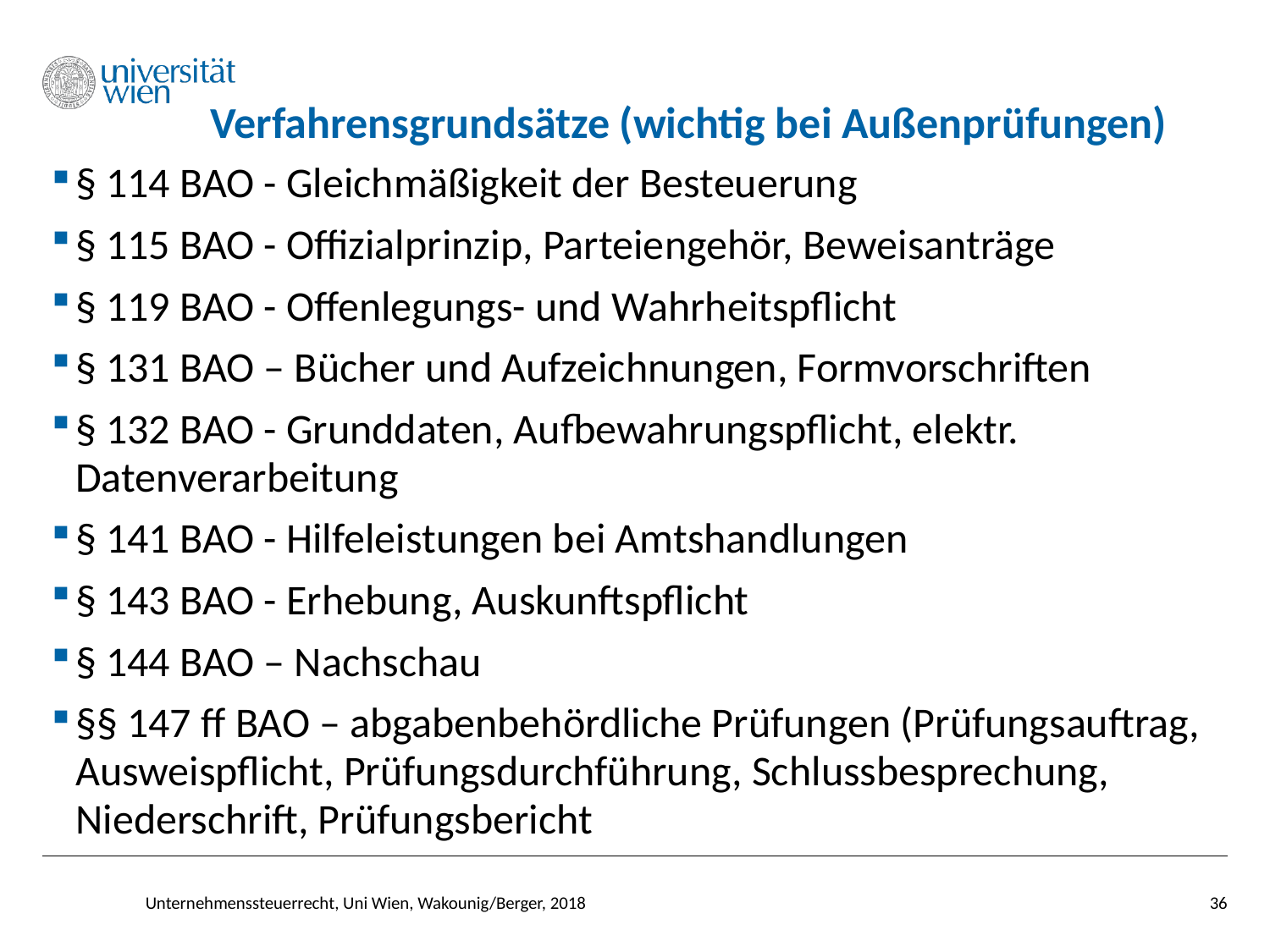

# Verfahrensgrundsätze (wichtig bei Außenprüfungen)
§ 114 BAO - Gleichmäßigkeit der Besteuerung
§ 115 BAO - Offizialprinzip, Parteiengehör, Beweisanträge
§ 119 BAO - Offenlegungs- und Wahrheitspflicht
§ 131 BAO – Bücher und Aufzeichnungen, Formvorschriften
§ 132 BAO - Grunddaten, Aufbewahrungspflicht, elektr. Datenverarbeitung
§ 141 BAO - Hilfeleistungen bei Amtshandlungen
§ 143 BAO - Erhebung, Auskunftspflicht
§ 144 BAO – Nachschau
§§ 147 ff BAO – abgabenbehördliche Prüfungen (Prüfungsauftrag, Ausweispflicht, Prüfungsdurchführung, Schlussbesprechung, Niederschrift, Prüfungsbericht

36
Unternehmenssteuerrecht, Uni Wien, Wakounig/Berger, 2018